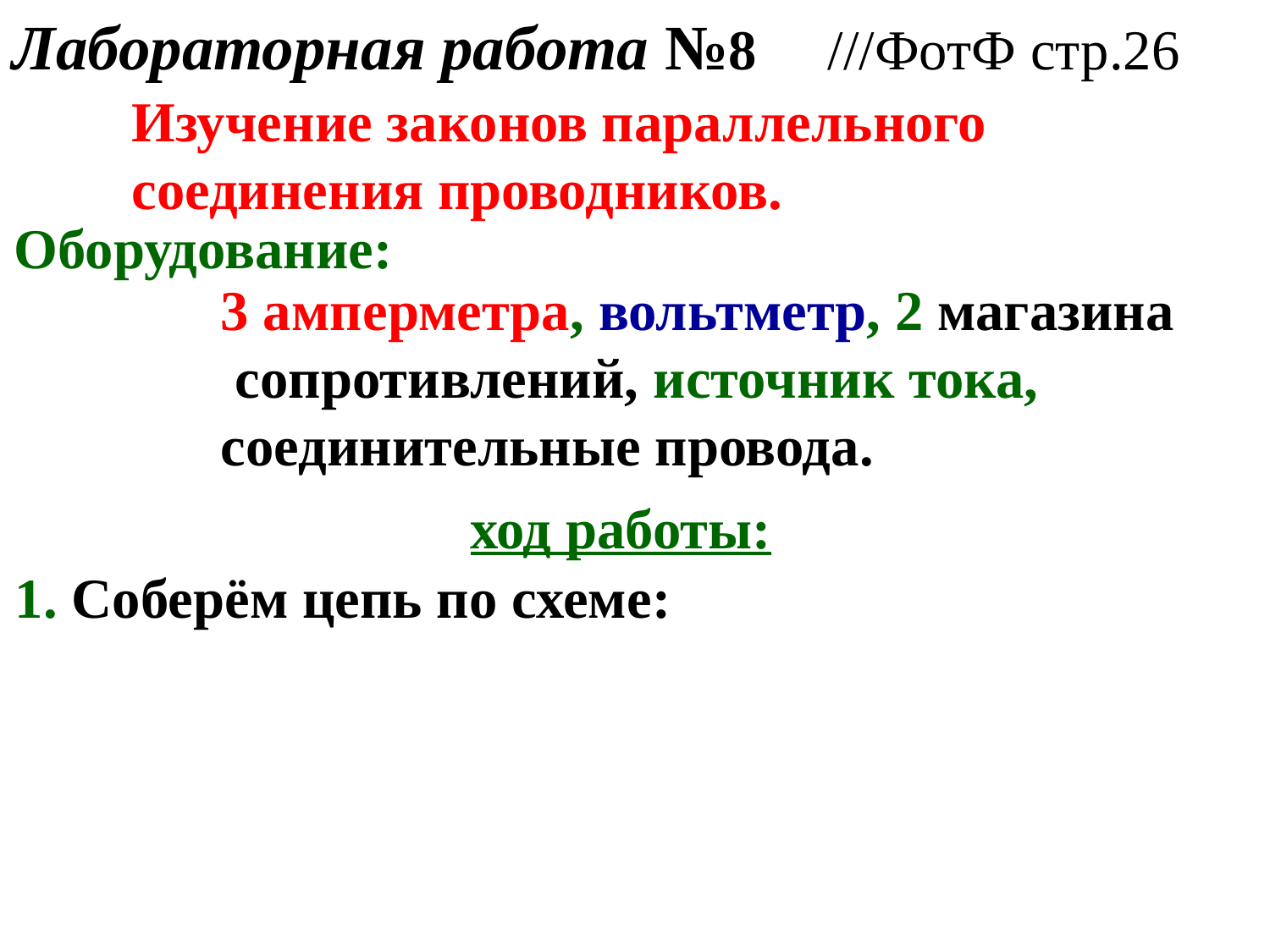

Лабораторная работа №8     ///ФотФ стр.26
Изучение законов параллельного
соединения проводников.
Оборудование:
3 амперметра, вольтметр, 2 магазина
 сопротивлений, источник тока,
соединительные провода.
ход работы:
1. Соберём цепь по схеме: